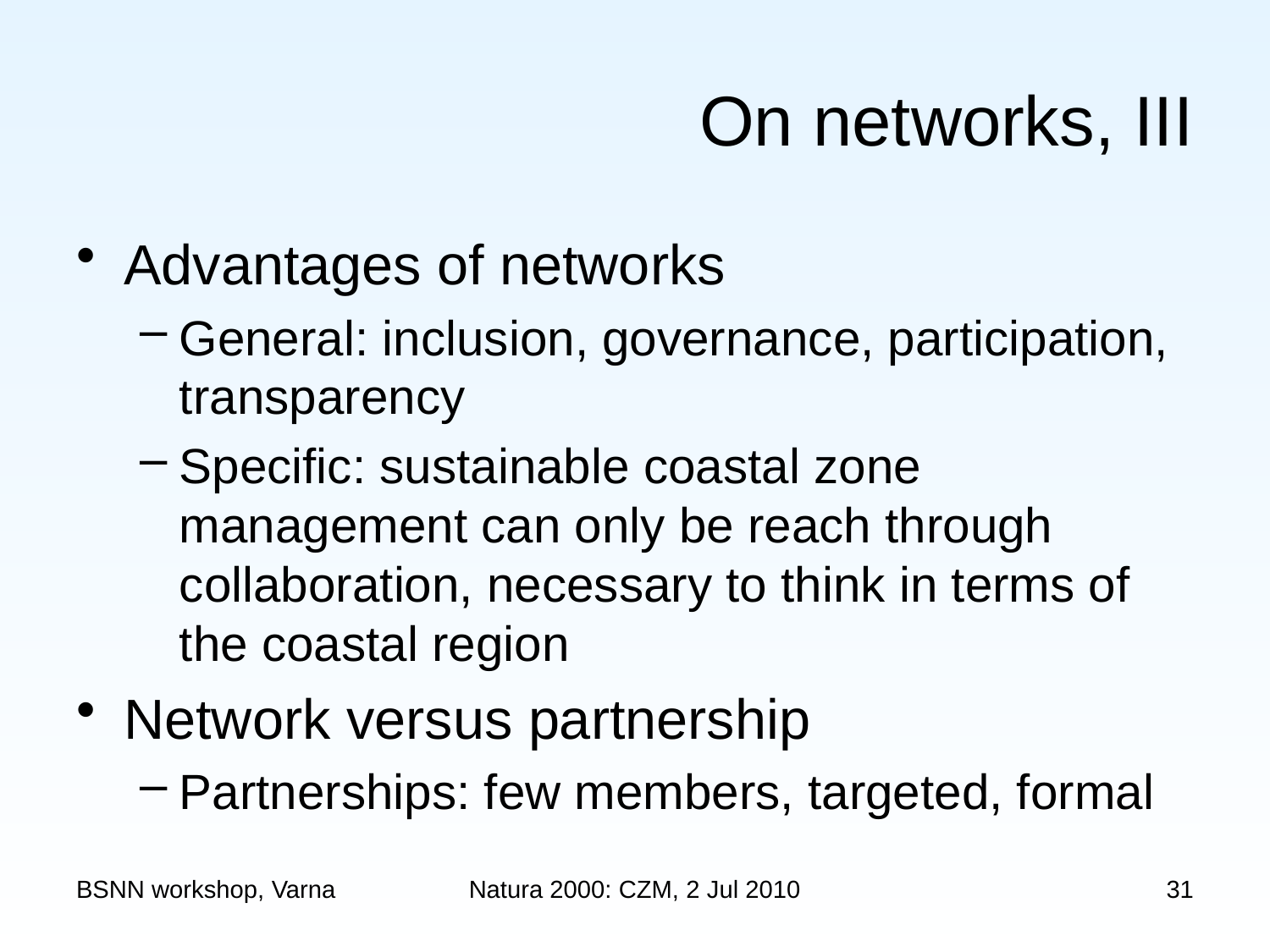

# On networks, III
Advantages of networks
General: inclusion, governance, participation, transparency
Specific: sustainable coastal zone management can only be reach through collaboration, necessary to think in terms of the coastal region
Network versus partnership
Partnerships: few members, targeted, formal
BSNN workshop, Varna
Natura 2000: CZM, 2 Jul 2010
31